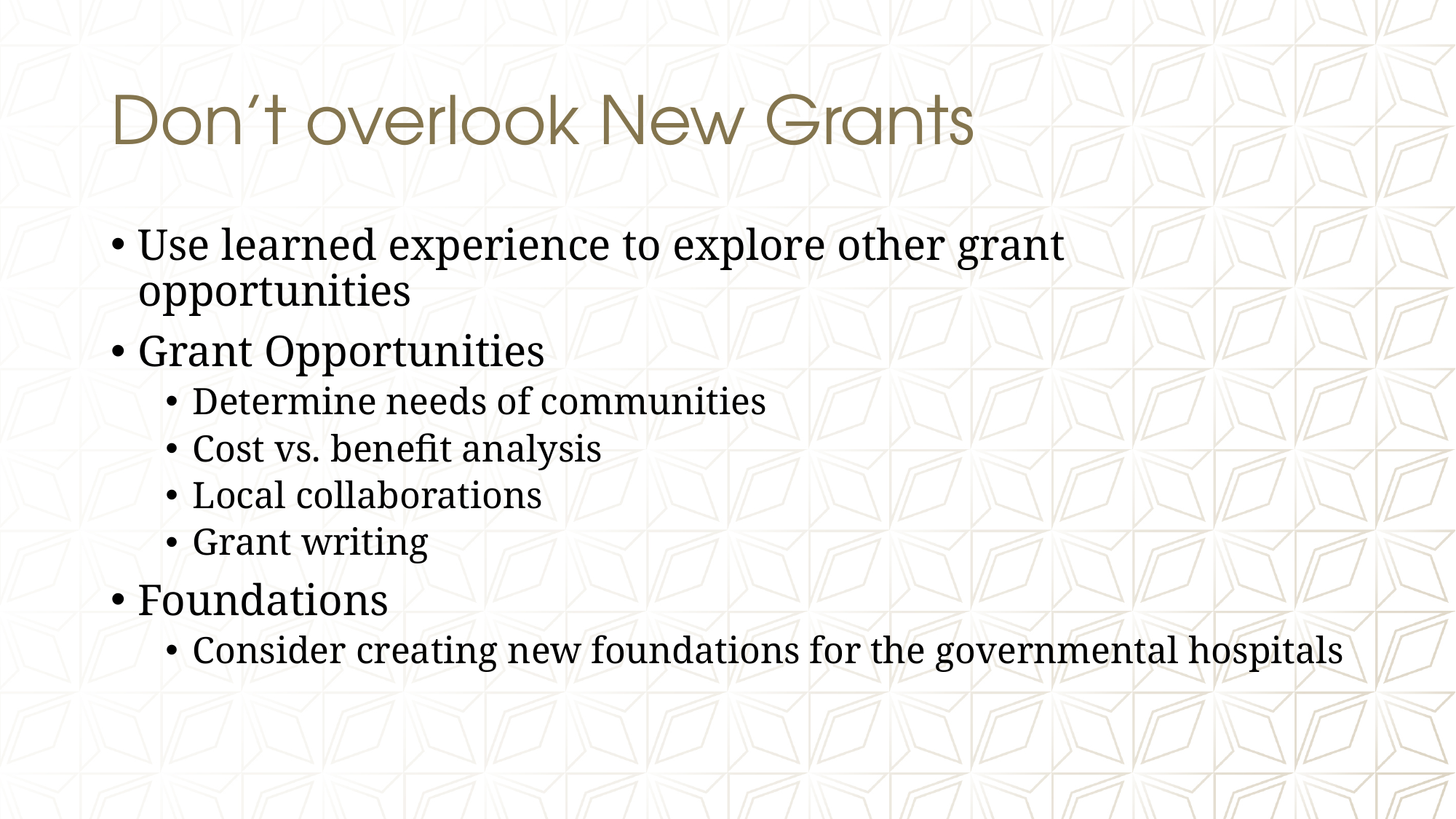

# Don’t overlook New Grants
Use learned experience to explore other grant opportunities
Grant Opportunities
Determine needs of communities
Cost vs. benefit analysis
Local collaborations
Grant writing
Foundations
Consider creating new foundations for the governmental hospitals